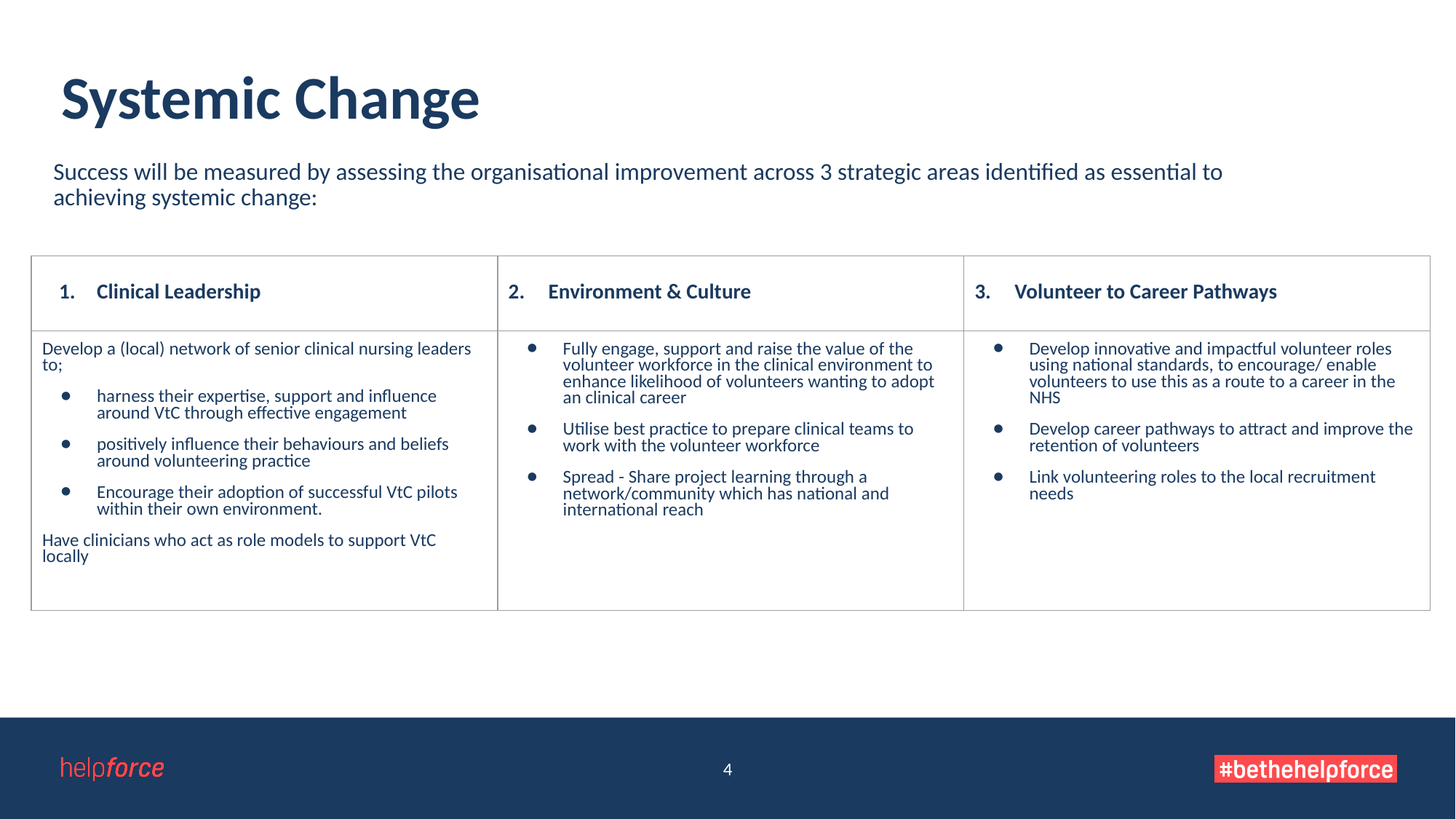

# Systemic Change
Success will be measured by assessing the organisational improvement across 3 strategic areas identified as essential to achieving systemic change:

| Clinical Leadership | 2. Environment & Culture | 3. Volunteer to Career Pathways |
| --- | --- | --- |
| Develop a (local) network of senior clinical nursing leaders to; harness their expertise, support and influence around VtC through effective engagement positively influence their behaviours and beliefs around volunteering practice Encourage their adoption of successful VtC pilots within their own environment. Have clinicians who act as role models to support VtC locally | Fully engage, support and raise the value of the volunteer workforce in the clinical environment to enhance likelihood of volunteers wanting to adopt an clinical career Utilise best practice to prepare clinical teams to work with the volunteer workforce Spread - Share project learning through a network/community which has national and international reach | Develop innovative and impactful volunteer roles using national standards, to encourage/ enable volunteers to use this as a route to a career in the NHS Develop career pathways to attract and improve the retention of volunteers Link volunteering roles to the local recruitment needs |